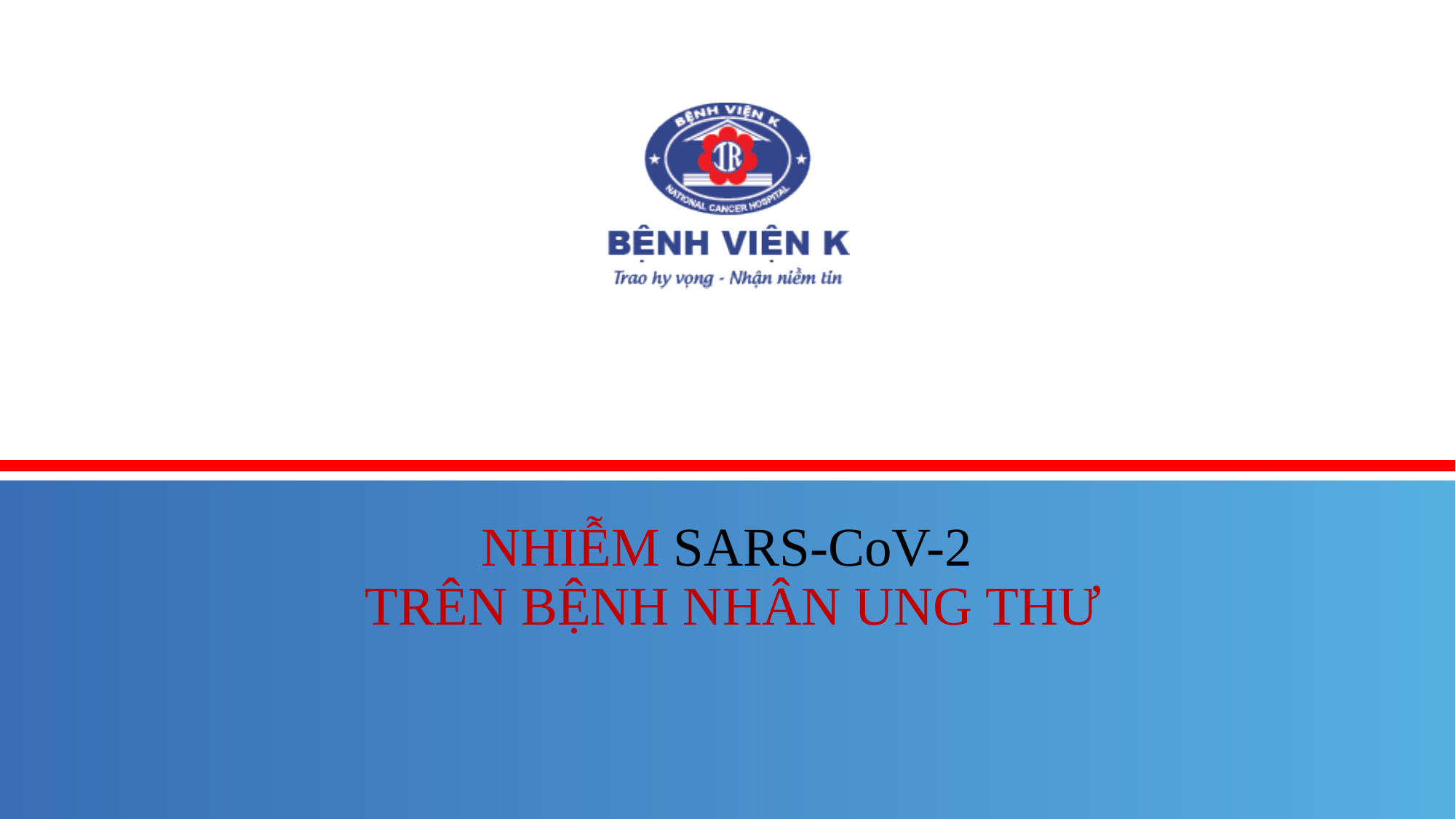

# NHIỄM SARS-CoV-2 TRÊN BỆNH NHÂN UNG THƯ